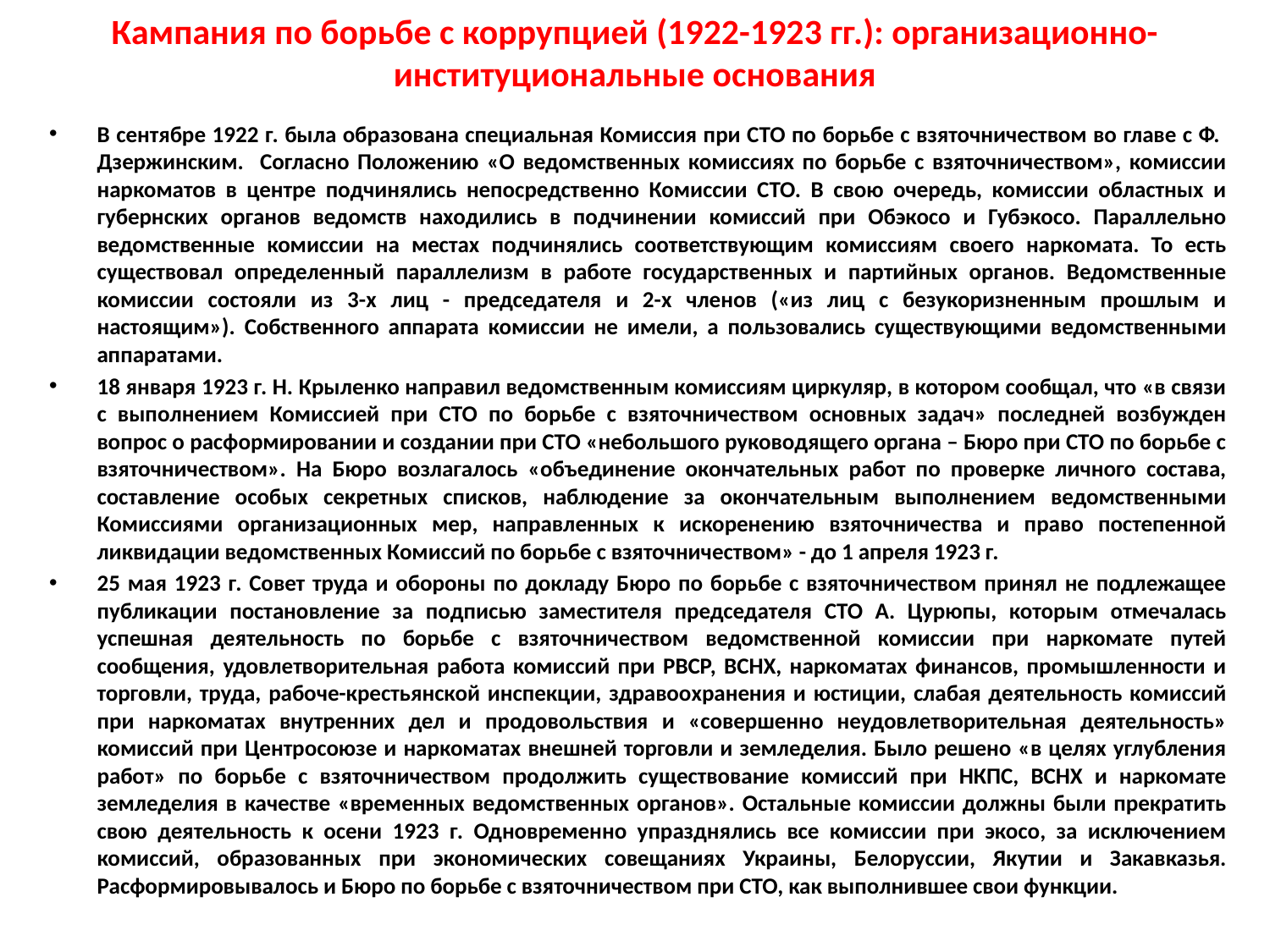

# Кампания по борьбе с коррупцией (1922-1923 гг.): организационно-институциональные основания
В сентябре 1922 г. была образована специальная Комиссия при СТО по борьбе с взяточничеством во главе с Ф.  Дзержинским.  Согласно Положению «О ведомственных комиссиях по борьбе с взяточничеством», комиссии наркоматов в центре подчинялись непосредственно Комиссии СТО. В свою очередь, комиссии областных и губернских органов ведомств находились в подчинении комиссий при Обэкосо и Губэкосо. Параллельно ведомственные комиссии на местах подчинялись соответствующим комиссиям своего наркомата. То есть существовал определенный параллелизм в работе государственных и партийных органов. Ведомственные комиссии состояли из 3-х лиц - председателя и 2-х членов («из лиц с безукоризненным прошлым и настоящим»). Собственного аппарата комиссии не имели, а пользовались существующими ведомственными аппаратами.
18 января 1923 г. Н. Крыленко направил ведомственным комиссиям циркуляр, в котором сообщал, что «в связи с выполнением Комиссией при СТО по борьбе с взяточничеством основных задач» последней возбужден вопрос о расформировании и создании при СТО «небольшого руководящего органа – Бюро при СТО по борьбе с взяточничеством». На Бюро возлагалось «объединение окончательных работ по проверке личного состава, составление особых секретных списков, наблюдение за окончательным выполнением ведомственными Комиссиями организационных мер, направленных к искоренению взяточничества и право постепенной ликвидации ведомственных Комиссий по борьбе с взяточничеством» - до 1 апреля 1923 г.
25 мая 1923 г. Совет труда и обороны по докладу Бюро по борьбе с взяточничеством принял не подлежащее публикации постановление за подписью заместителя председателя СТО А. Цурюпы, которым отмечалась успешная деятельность по борьбе с взяточничеством ведомственной комиссии при наркомате путей сообщения, удовлетворительная работа комиссий при РВСР, ВСНХ, наркоматах финансов, промышленности и торговли, труда, рабоче-крестьянской инспекции, здравоохранения и юстиции, слабая деятельность комиссий при наркоматах внутренних дел и продовольствия и «совершенно неудовлетворительная деятельность» комиссий при Центросоюзе и наркоматах внешней торговли и земледелия. Было решено «в целях углубления работ» по борьбе с взяточничеством продолжить существование комиссий при НКПС, ВСНХ и наркомате земледелия в качестве «временных ведомственных органов». Остальные комиссии должны были прекратить свою деятельность к осени 1923 г. Одновременно упразднялись все комиссии при экосо, за исключением комиссий, образованных при экономических совещаниях Украины, Белоруссии, Якутии и Закавказья. Расформировывалось и Бюро по борьбе с взяточничеством при СТО, как выполнившее свои функции.